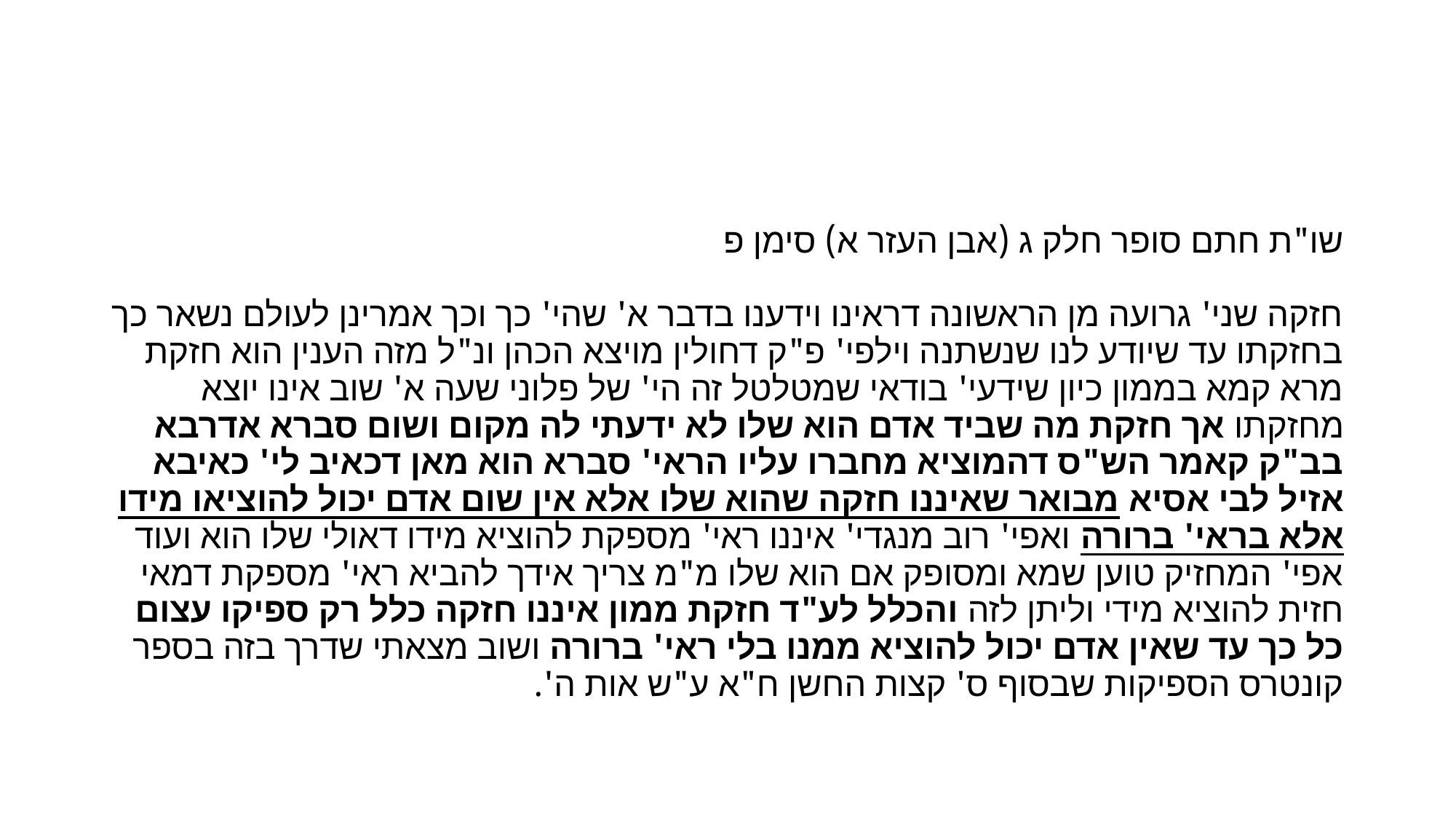

#
שו"ת חתם סופר חלק ג (אבן העזר א) סימן פ

חזקה שני' גרועה מן הראשונה דראינו וידענו בדבר א' שהי' כך וכך אמרינן לעולם נשאר כך בחזקתו עד שיודע לנו שנשתנה וילפי' פ"ק דחולין מויצא הכהן ונ"ל מזה הענין הוא חזקת מרא קמא בממון כיון שידעי' בודאי שמטלטל זה הי' של פלוני שעה א' שוב אינו יוצא מחזקתו אך חזקת מה שביד אדם הוא שלו לא ידעתי לה מקום ושום סברא אדרבא בב"ק קאמר הש"ס דהמוציא מחברו עליו הראי' סברא הוא מאן דכאיב לי' כאיבא אזיל לבי אסיא מבואר שאיננו חזקה שהוא שלו אלא אין שום אדם יכול להוציאו מידו אלא בראי' ברורה ואפי' רוב מנגדי' איננו ראי' מספקת להוציא מידו דאולי שלו הוא ועוד אפי' המחזיק טוען שמא ומסופק אם הוא שלו מ"מ צריך אידך להביא ראי' מספקת דמאי חזית להוציא מידי וליתן לזה והכלל לע"ד חזקת ממון איננו חזקה כלל רק ספיקו עצום כל כך עד שאין אדם יכול להוציא ממנו בלי ראי' ברורה ושוב מצאתי שדרך בזה בספר קונטרס הספיקות שבסוף ס' קצות החשן ח"א ע"ש אות ה'.